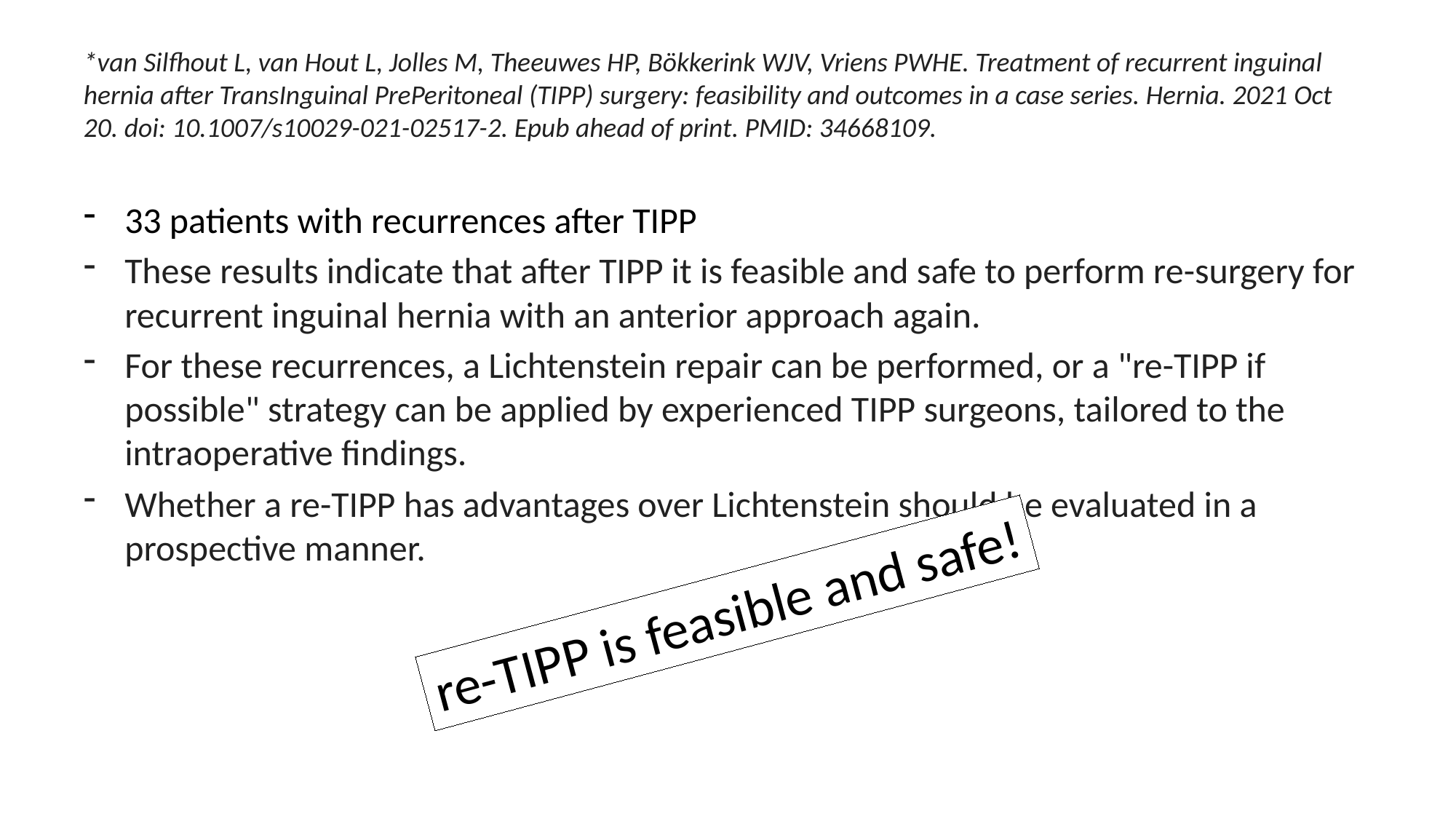

# *van Silfhout L, van Hout L, Jolles M, Theeuwes HP, Bökkerink WJV, Vriens PWHE. Treatment of recurrent inguinal hernia after TransInguinal PrePeritoneal (TIPP) surgery: feasibility and outcomes in a case series. Hernia. 2021 Oct 20. doi: 10.1007/s10029-021-02517-2. Epub ahead of print. PMID: 34668109.
33 patients with recurrences after TIPP
These results indicate that after TIPP it is feasible and safe to perform re-surgery for recurrent inguinal hernia with an anterior approach again.
For these recurrences, a Lichtenstein repair can be performed, or a "re-TIPP if possible" strategy can be applied by experienced TIPP surgeons, tailored to the intraoperative findings.
Whether a re-TIPP has advantages over Lichtenstein should be evaluated in a prospective manner.
re-TIPP is feasible and safe!